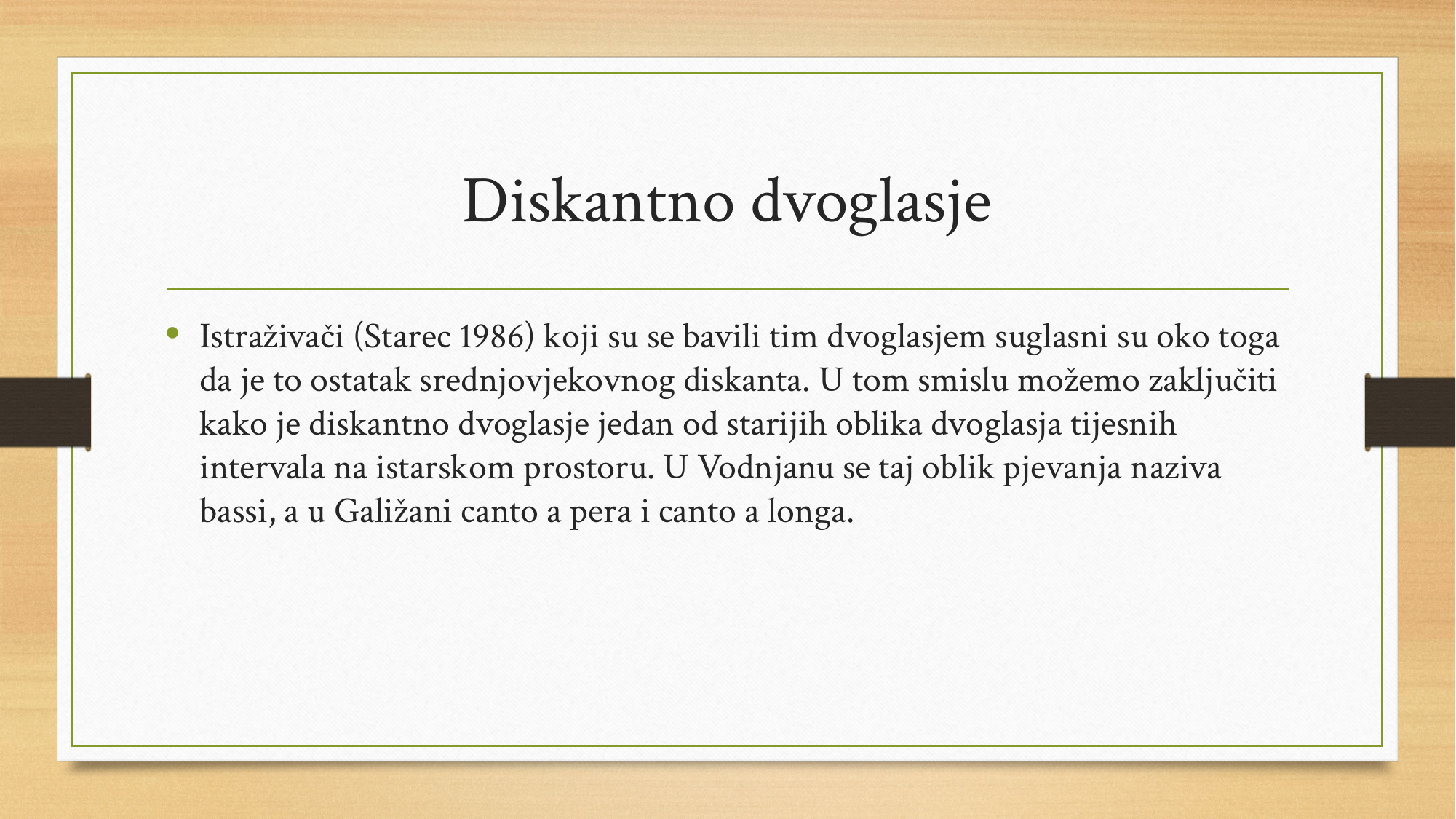

# Diskantno dvoglasje
Istraživači (Starec 1986) koji su se bavili tim dvoglasjem suglasni su oko toga da je to ostatak srednjovjekovnog diskanta. U tom smislu možemo zaključiti kako je diskantno dvoglasje jedan od starijih oblika dvoglasja tijesnih intervala na istarskom prostoru. U Vodnjanu se taj oblik pjevanja naziva bassi, a u Galižani canto a pera i canto a longa.